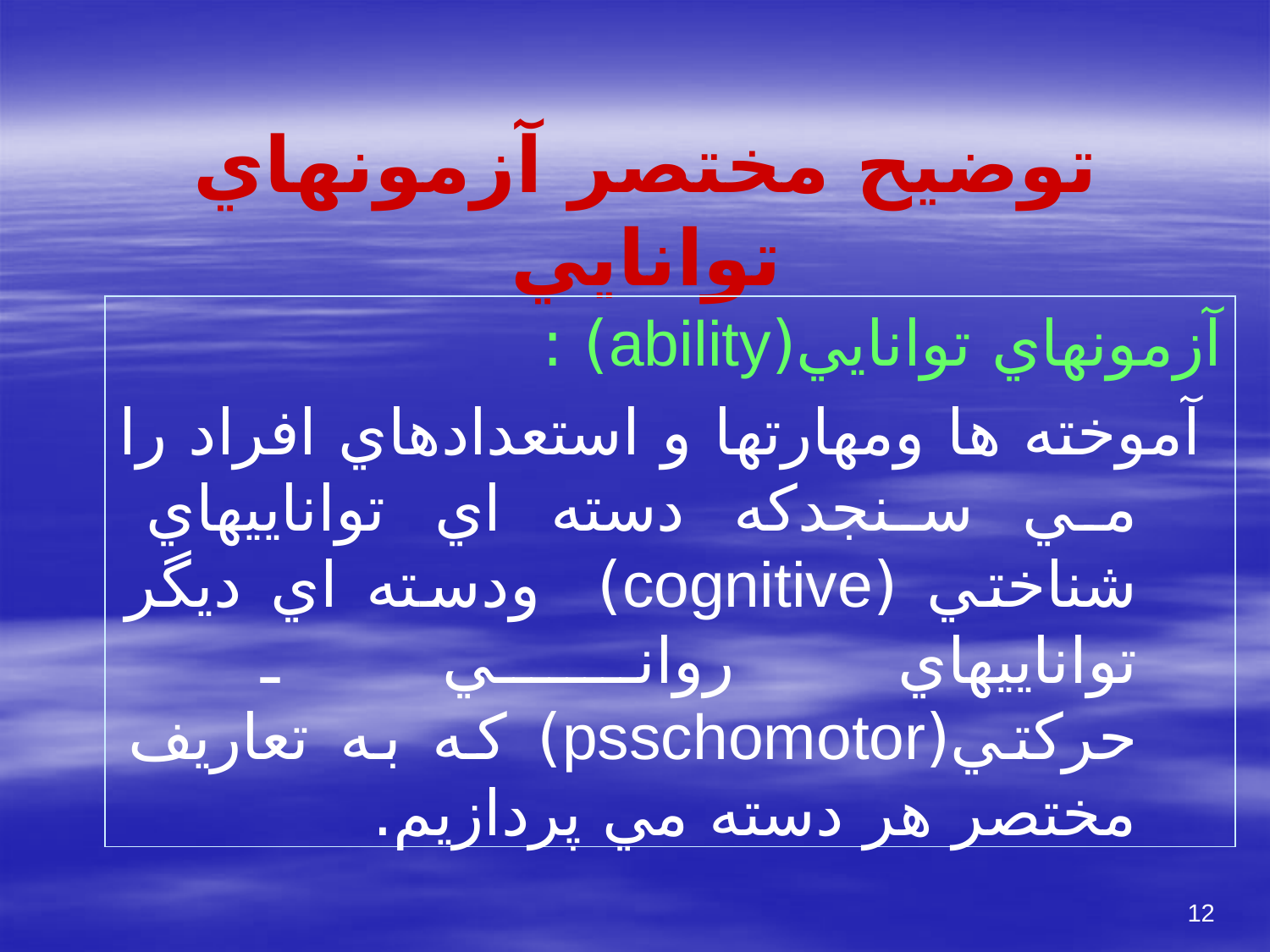

# توضيح مختصر آزمونهاي توانايي
آزمونهاي توانايي(ability) :
 آموخته ها ومهارتها و استعدادهاي افراد را مي سنجدكه دسته اي تواناييهاي شناختي (cognitive)  ودسته اي ديگر تواناييهاي رواني ـ حركتي(psschomotor) كه به تعاريف مختصر هر دسته مي پردازيم.
12